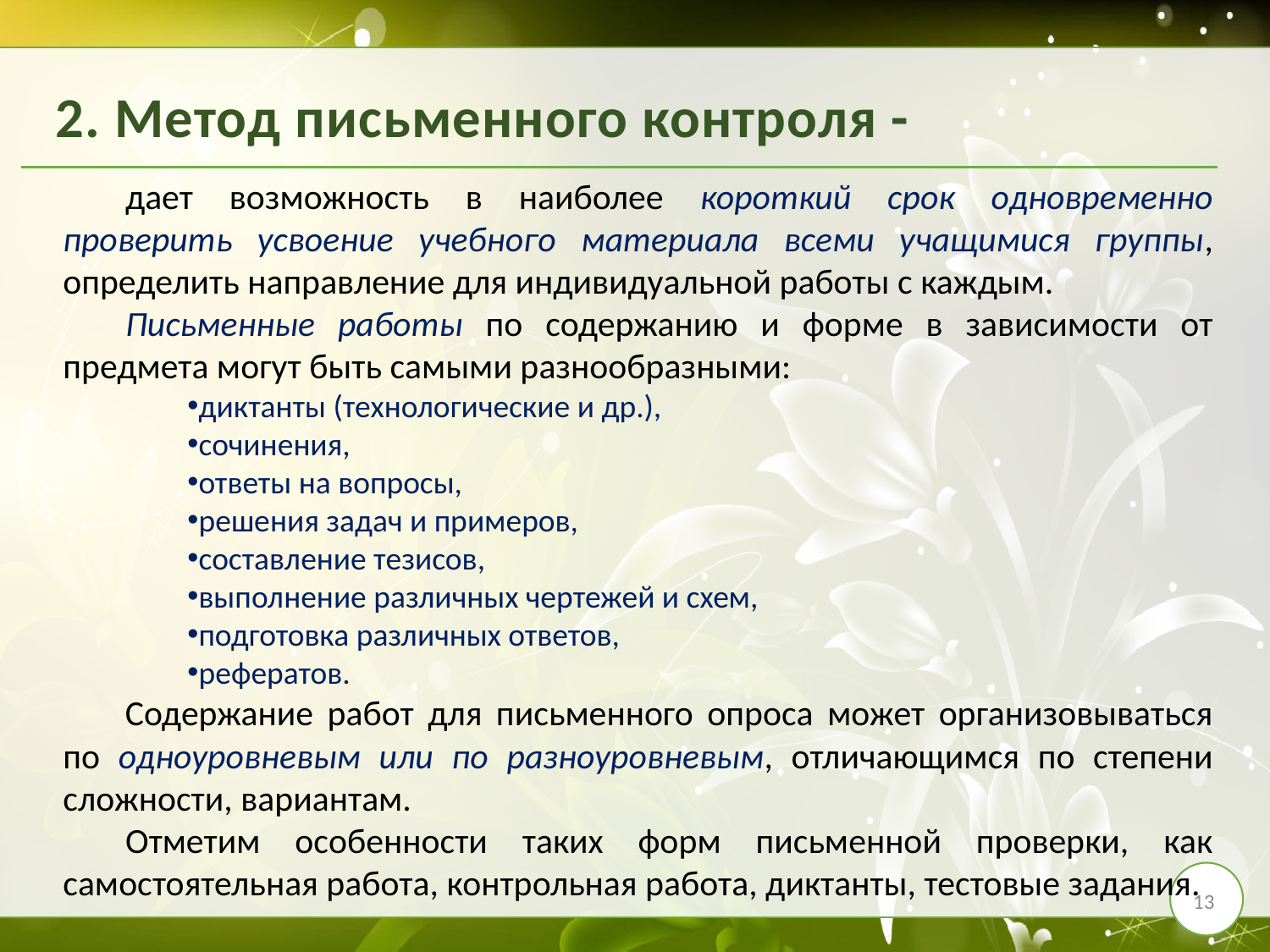

2. Метод письменного контроля -
дает возможность в наиболее короткий срок одновременно проверить усвоение учебного материала всеми учащимися группы, определить направление для индивидуальной работы с каждым.
Письменные работы по содержанию и форме в зависимости от предмета могут быть самыми разнообразными:
диктанты (технологические и др.),
сочинения,
ответы на вопросы,
решения задач и примеров,
составление тезисов,
выполнение различных чертежей и схем,
подготовка различных ответов,
рефератов.
Содержание работ для письменного опроса может организовываться по одноуровневым или по разноуровневым, отличающимся по степени сложности, вариантам.
Отметим особенности таких форм письменной проверки, как самостоятельная работа, контрольная работа, диктанты, тестовые задания.

13